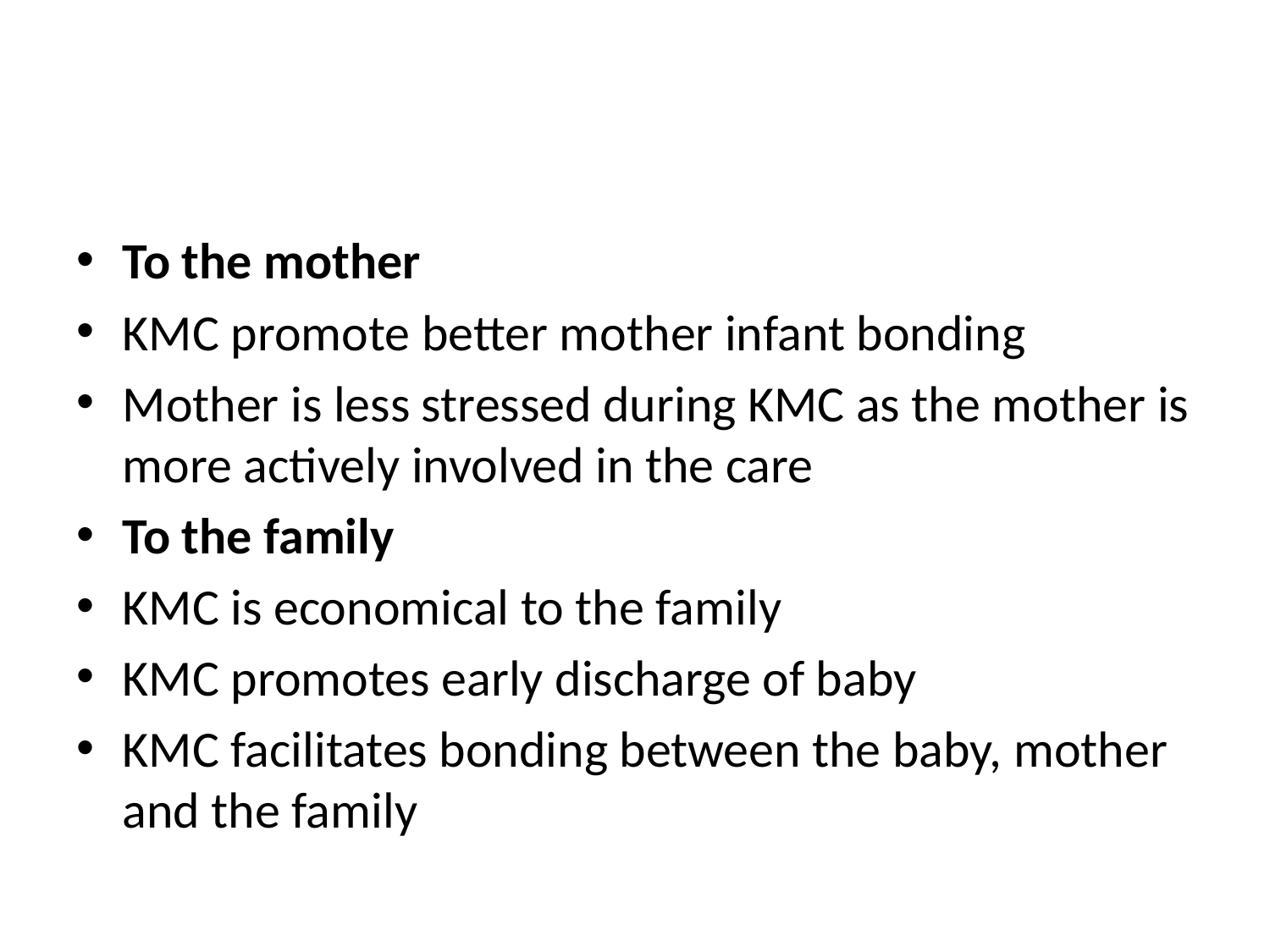

#
To the mother
KMC promote better mother infant bonding
Mother is less stressed during KMC as the mother is more actively involved in the care
To the family
KMC is economical to the family
KMC promotes early discharge of baby
KMC facilitates bonding between the baby, mother and the family